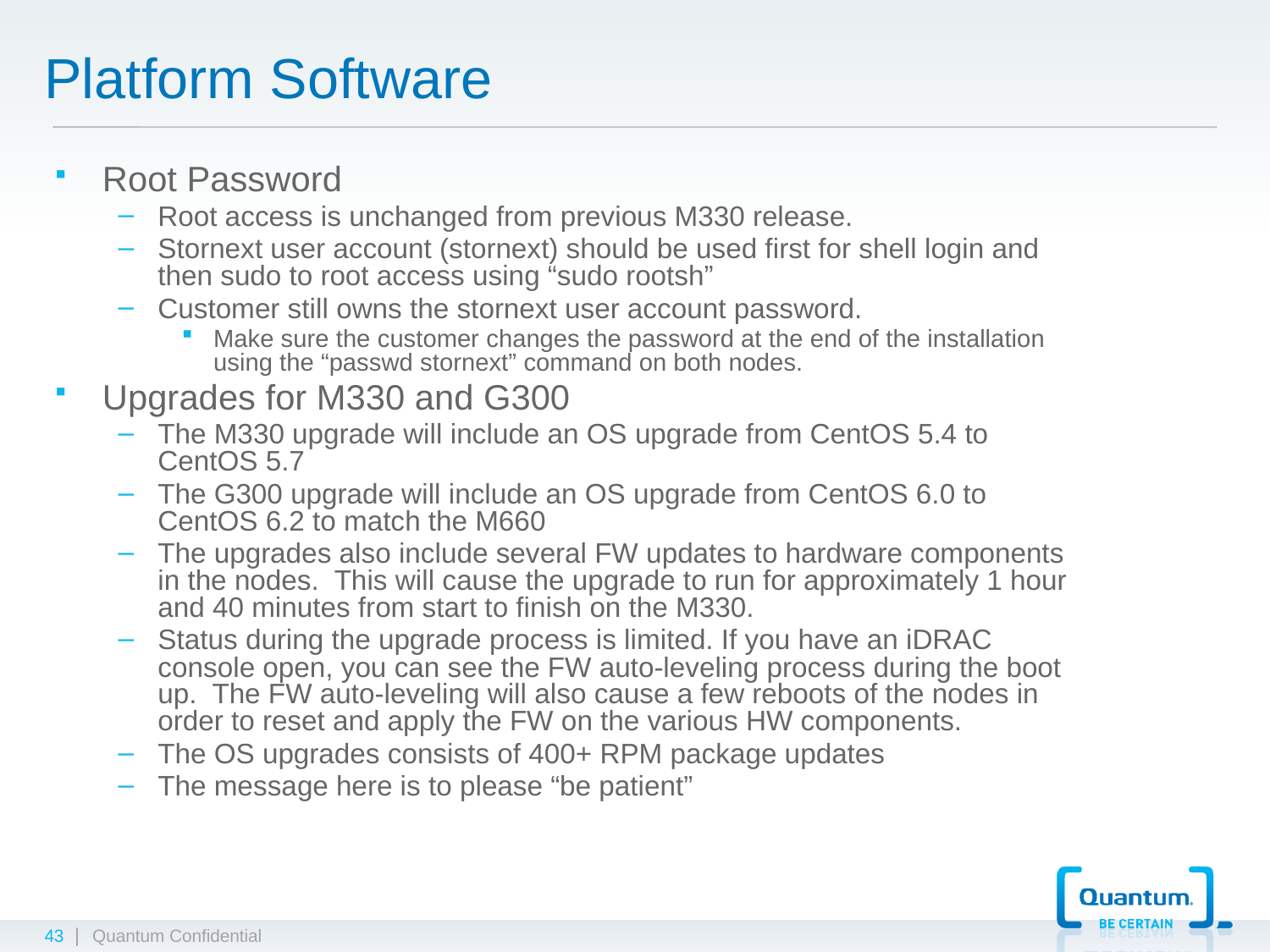

# Platform Software
Root Password
Root access is unchanged from previous M330 release.
Stornext user account (stornext) should be used first for shell login and then sudo to root access using “sudo rootsh”
Customer still owns the stornext user account password.
Make sure the customer changes the password at the end of the installation using the “passwd stornext” command on both nodes.
Upgrades for M330 and G300
The M330 upgrade will include an OS upgrade from CentOS 5.4 to CentOS 5.7
The G300 upgrade will include an OS upgrade from CentOS 6.0 to CentOS 6.2 to match the M660
The upgrades also include several FW updates to hardware components in the nodes.  This will cause the upgrade to run for approximately 1 hour and 40 minutes from start to finish on the M330.
Status during the upgrade process is limited. If you have an iDRAC console open, you can see the FW auto-leveling process during the boot up.  The FW auto-leveling will also cause a few reboots of the nodes in order to reset and apply the FW on the various HW components.
The OS upgrades consists of 400+ RPM package updates
The message here is to please “be patient”
43